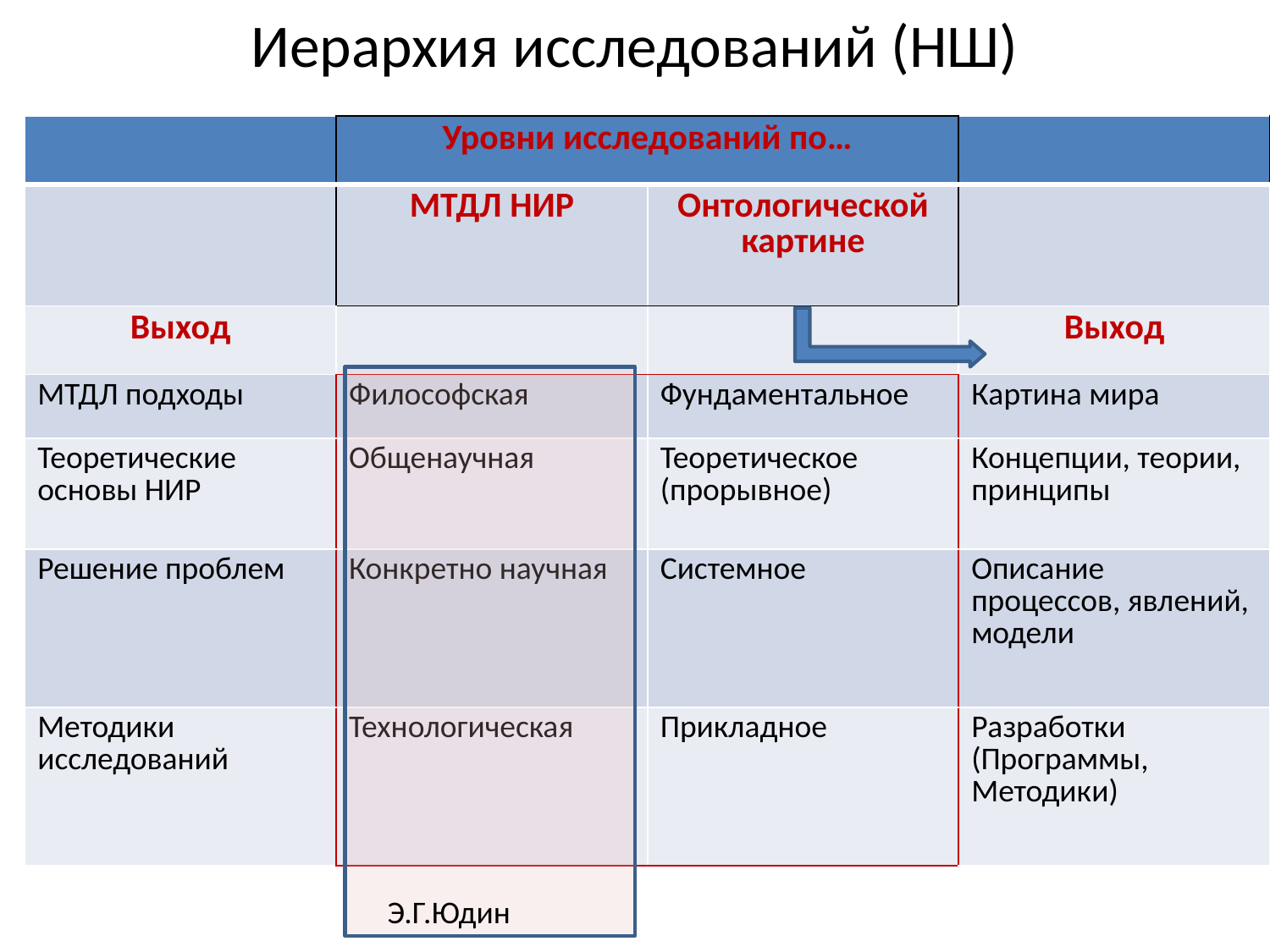

# Иерархия исследований (НШ)
|  | Уровни исследований по… |  |  |
| --- | --- | --- | --- |
|  | МТДЛ НИР | Онтологической картине |  |
| Выход |  |  | Выход |
| МТДЛ подходы | Философская | Фундаментальное | Картина мира |
| Теоретические основы НИР | Общенаучная | Теоретическое (прорывное) | Концепции, теории, принципы |
| Решение проблем | Конкретно научная | Системное | Описание процессов, явлений, модели |
| Методики исследований | Технологическая | Прикладное | Разработки (Программы, Методики) |

Э.Г.Юдин